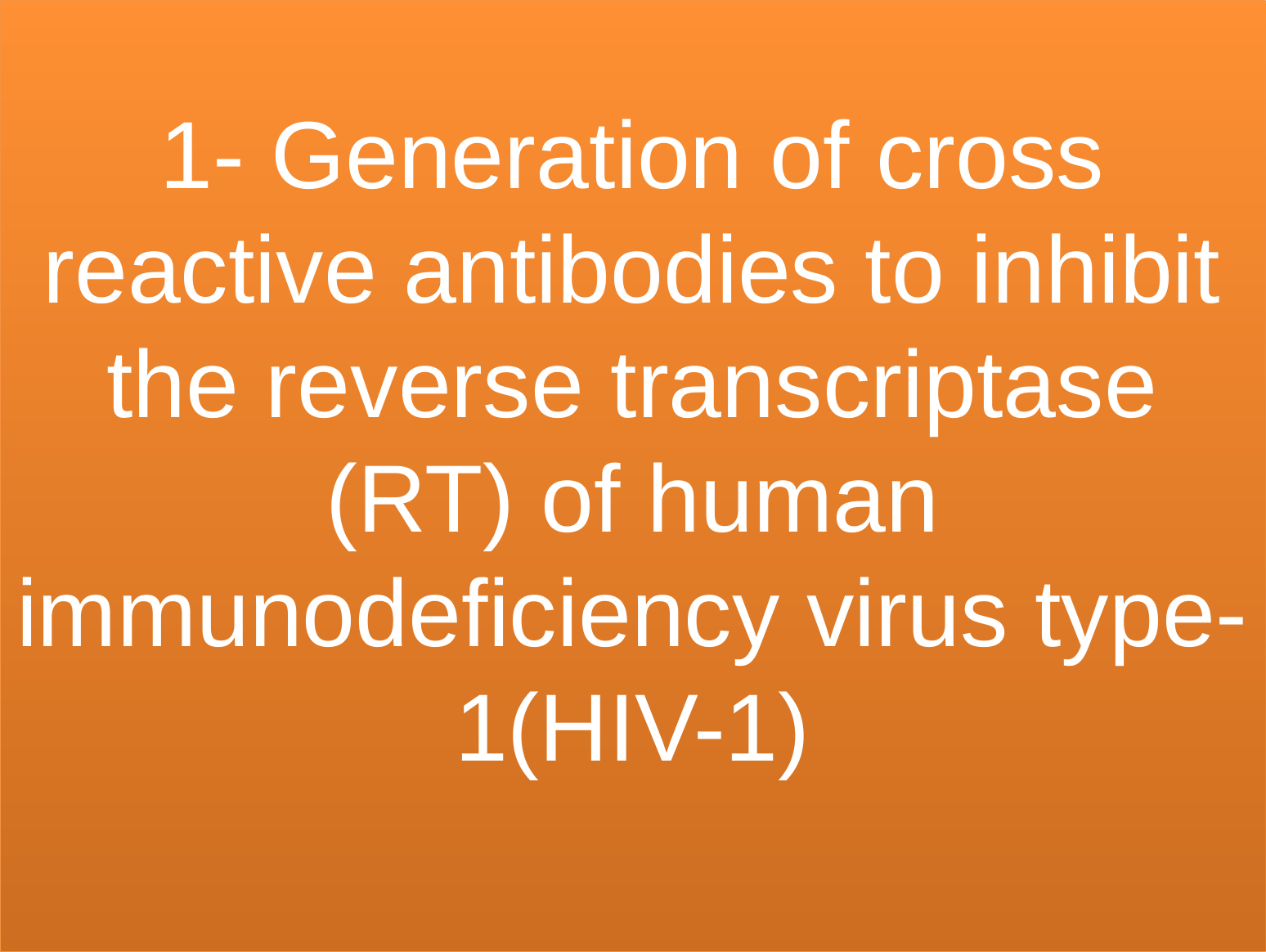

1- Generation of cross reactive antibodies to inhibit the reverse transcriptase (RT) of human immunodeficiency virus type-1(HIV-1)